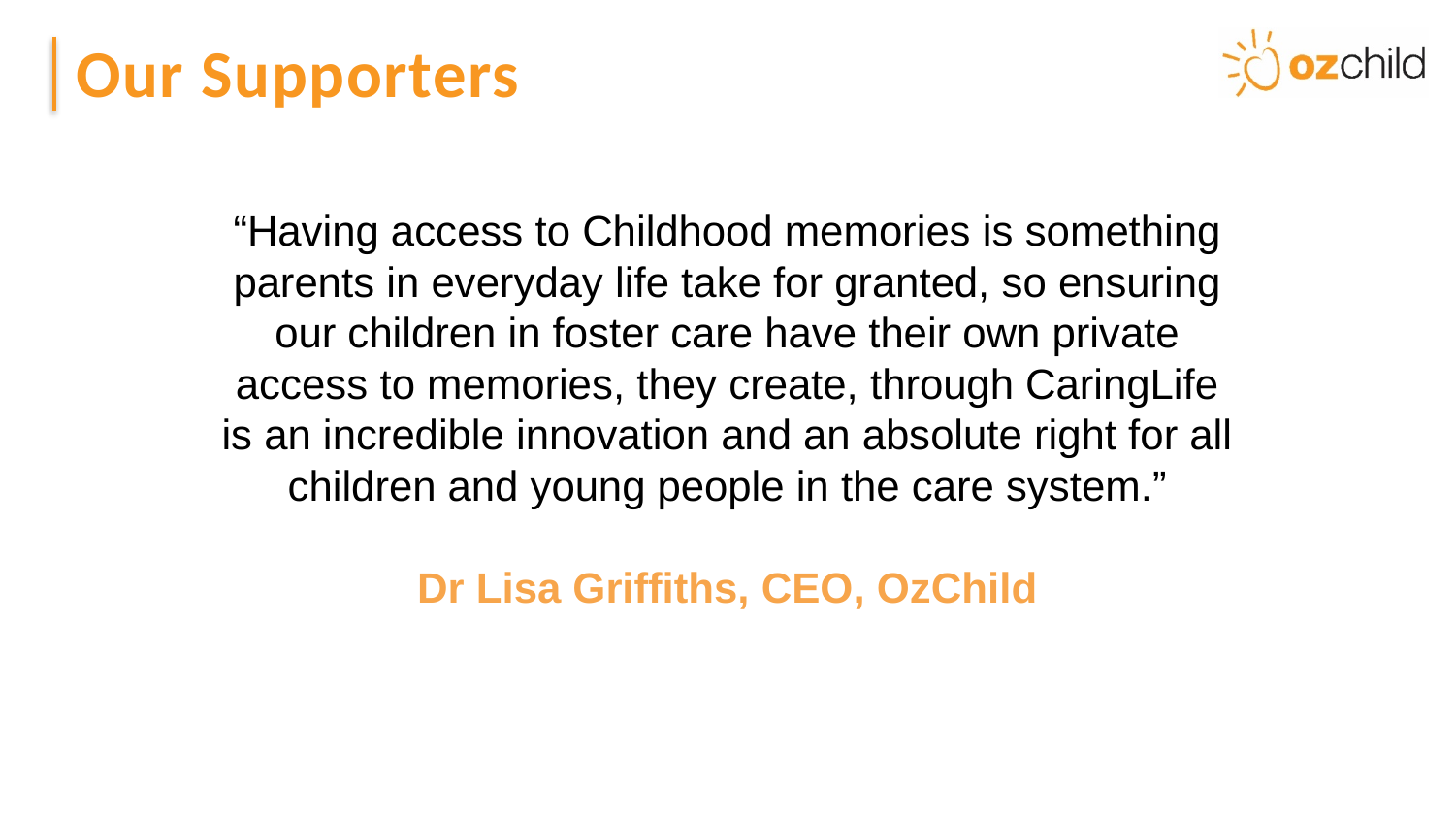

# Our Supporters
“Having access to Childhood memories is something parents in everyday life take for granted, so ensuring our children in foster care have their own private access to memories, they create, through CaringLife is an incredible innovation and an absolute right for all children and young people in the care system.”

Dr Lisa Griffiths, CEO, OzChild